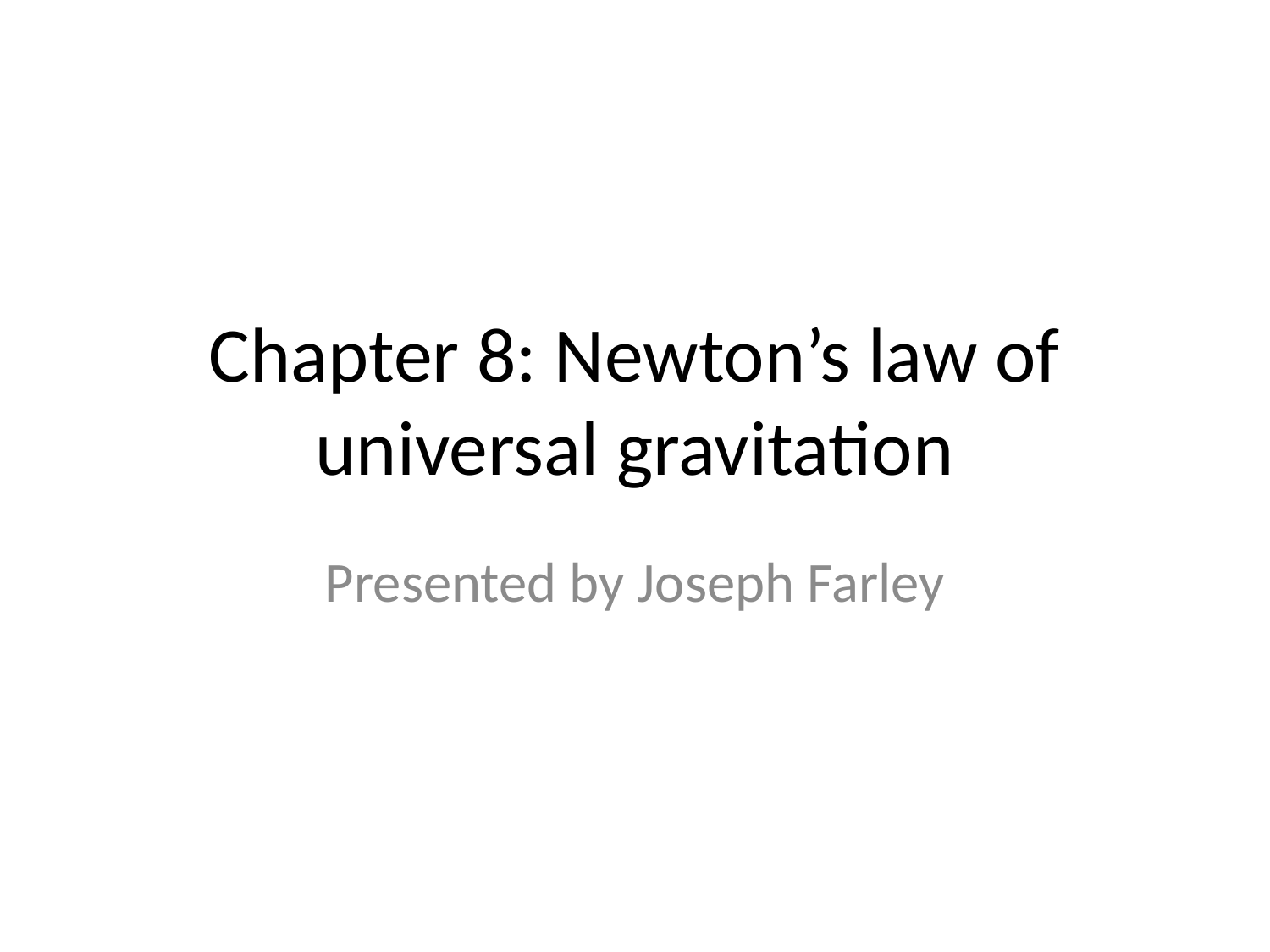

# Chapter 8: Newton’s law of universal gravitation
Presented by Joseph Farley